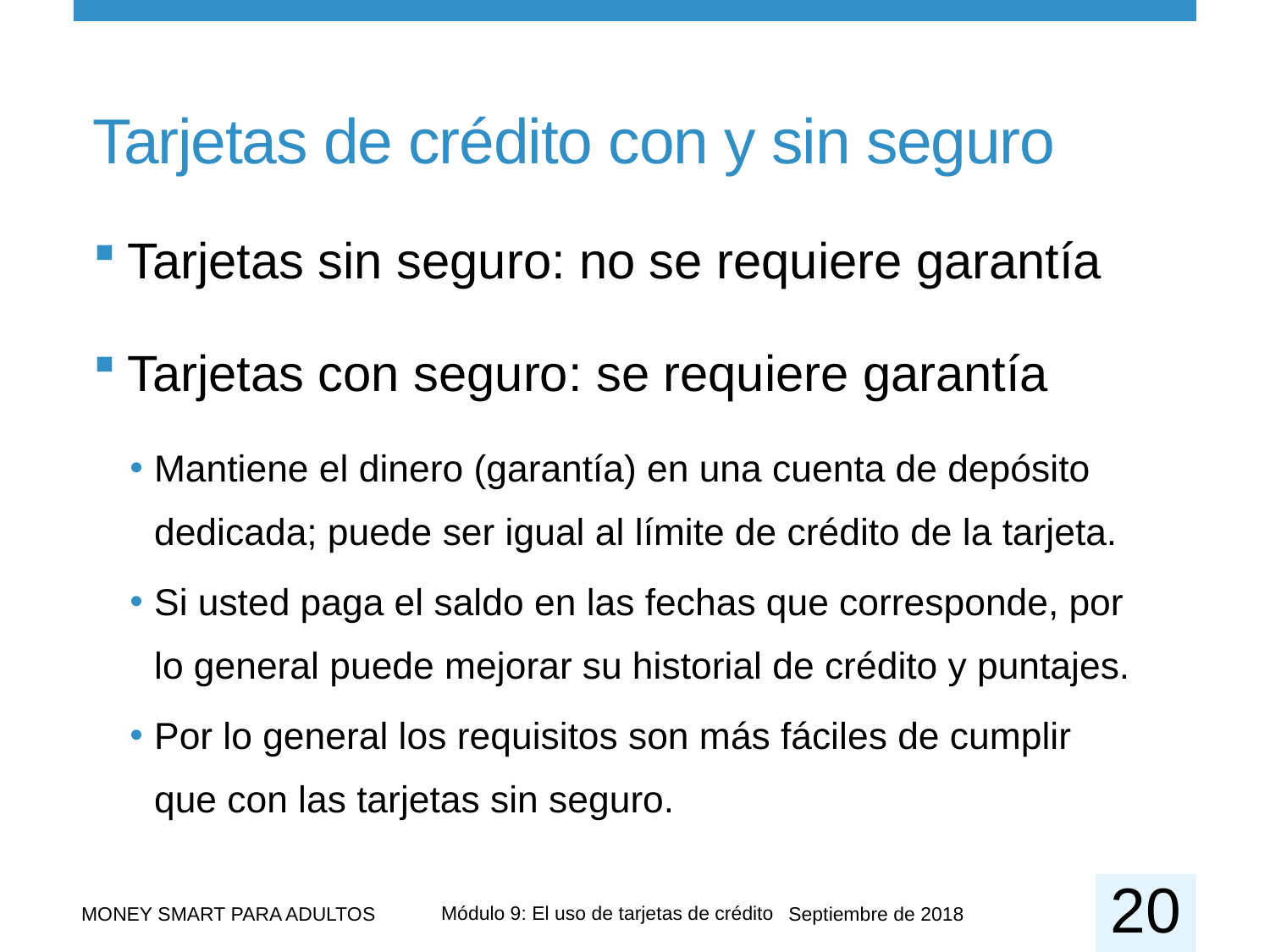

# Tarjetas de crédito con y sin seguro
Tarjetas sin seguro: no se requiere garantía
Tarjetas con seguro: se requiere garantía
Mantiene el dinero (garantía) en una cuenta de depósito dedicada; puede ser igual al límite de crédito de la tarjeta.
Si usted paga el saldo en las fechas que corresponde, por lo general puede mejorar su historial de crédito y puntajes.
Por lo general los requisitos son más fáciles de cumplir que con las tarjetas sin seguro.

20